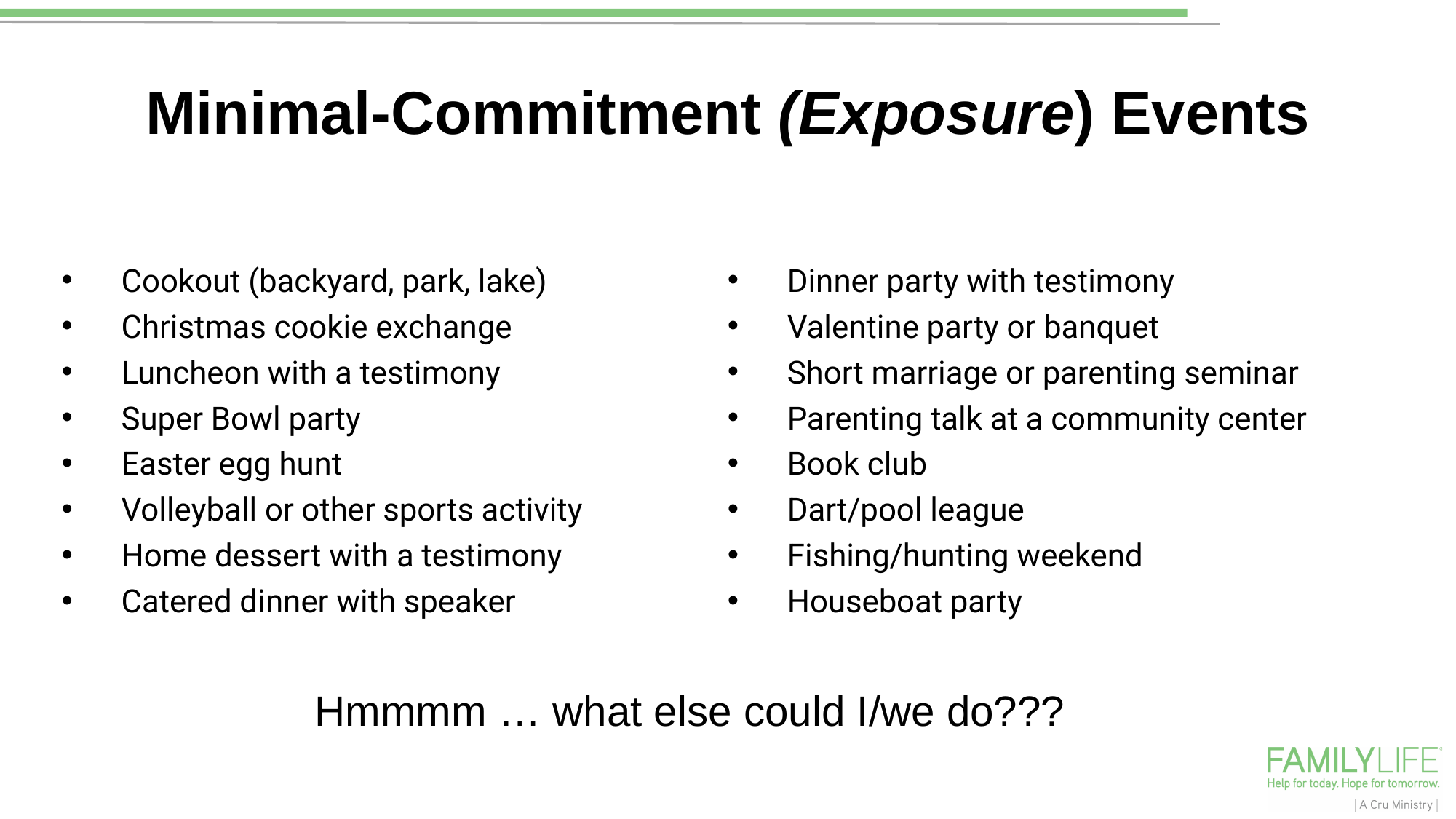

# Minimal-Commitment (Exposure) Events
Cookout (backyard, park, lake)
Christmas cookie exchange
Luncheon with a testimony
Super Bowl party
Easter egg hunt
Volleyball or other sports activity
Home dessert with a testimony
Catered dinner with speaker

Dinner party with testimony
Valentine party or banquet
Short marriage or parenting seminar
Parenting talk at a community center
Book club
Dart/pool league
Fishing/hunting weekend
Houseboat party

Hmmmm … what else could I/we do???